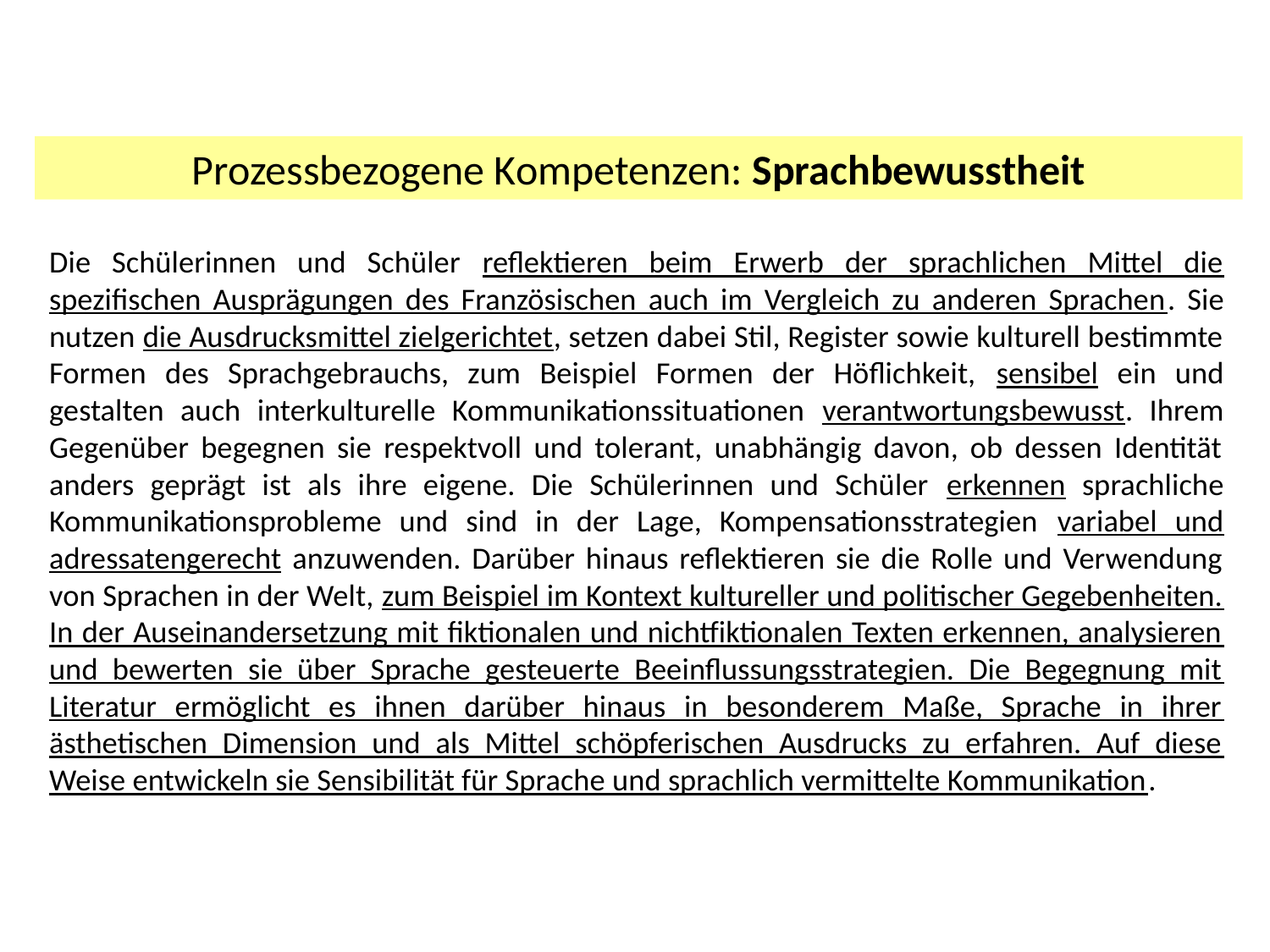

Prozessbezogene Kompetenzen: Sprachbewusstheit
Die Schülerinnen und Schüler reflektieren beim Erwerb der sprachlichen Mittel die spezifischen Ausprägungen des Französischen auch im Vergleich zu anderen Sprachen. Sie nutzen die Ausdrucksmittel zielgerichtet, setzen dabei Stil, Register sowie kulturell bestimmte Formen des Sprachgebrauchs, zum Beispiel Formen der Höflichkeit, sensibel ein und gestalten auch interkulturelle Kommunikationssituationen verantwortungsbewusst. Ihrem Gegenüber begegnen sie respektvoll und tolerant, unabhängig davon, ob dessen Identität anders geprägt ist als ihre eigene. Die Schülerinnen und Schüler erkennen sprachliche Kommunikationsprobleme und sind in der Lage, Kompensationsstrategien variabel und adressatengerecht anzuwenden. Darüber hinaus reflektieren sie die Rolle und Verwendung von Sprachen in der Welt, zum Beispiel im Kontext kultureller und politischer Gegebenheiten. In der Auseinandersetzung mit fiktionalen und nichtfiktionalen Texten erkennen, analysieren und bewerten sie über Sprache gesteuerte Beeinflussungsstrategien. Die Begegnung mit Literatur ermöglicht es ihnen darüber hinaus in besonderem Maße, Sprache in ihrer ästhetischen Dimension und als Mittel schöpferischen Ausdrucks zu erfahren. Auf diese Weise entwickeln sie Sensibilität für Sprache und sprachlich vermittelte Kommunikation.